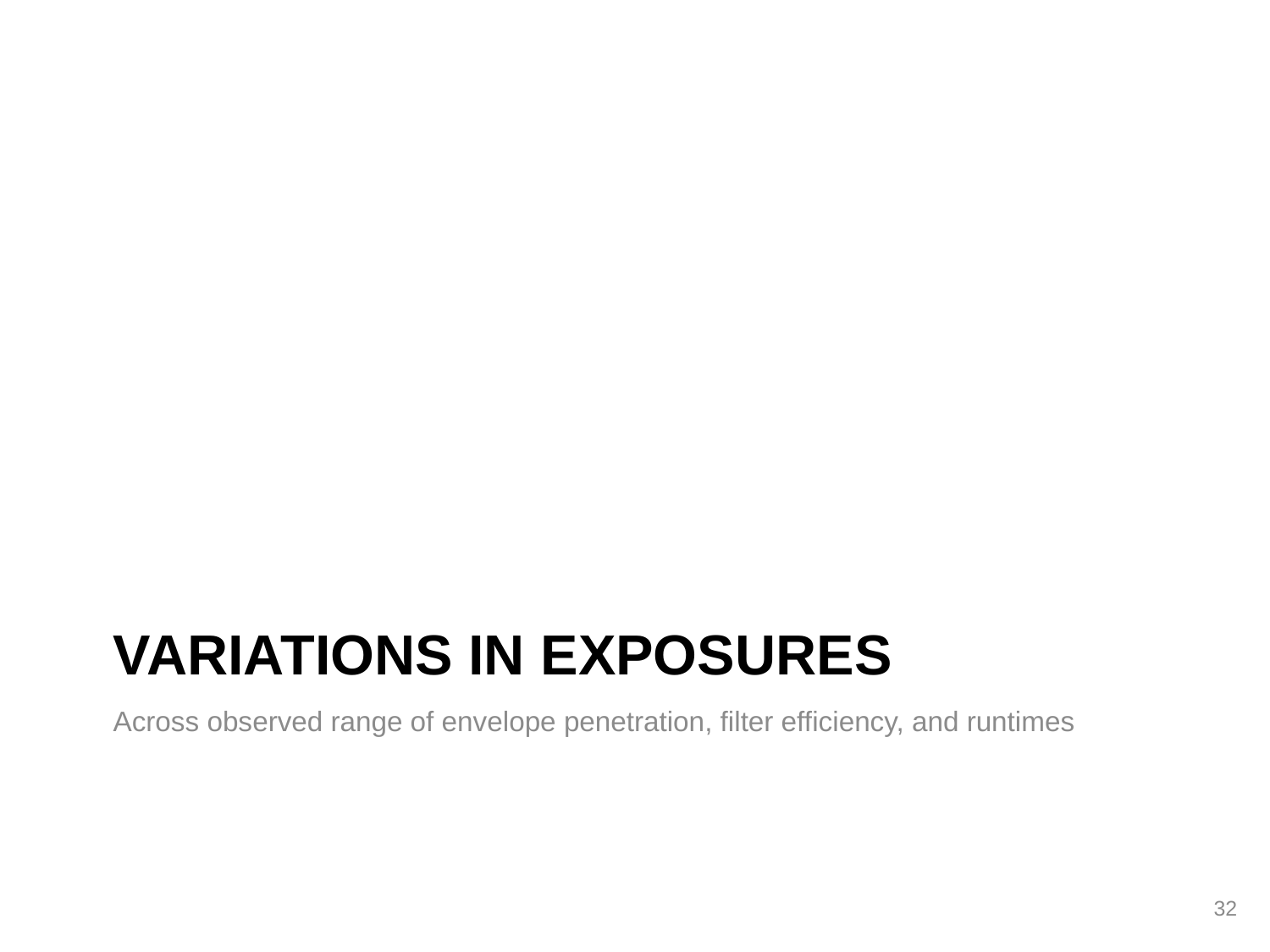

Across observed range of envelope penetration, filter efficiency, and runtimes
# Variations in exposures
32